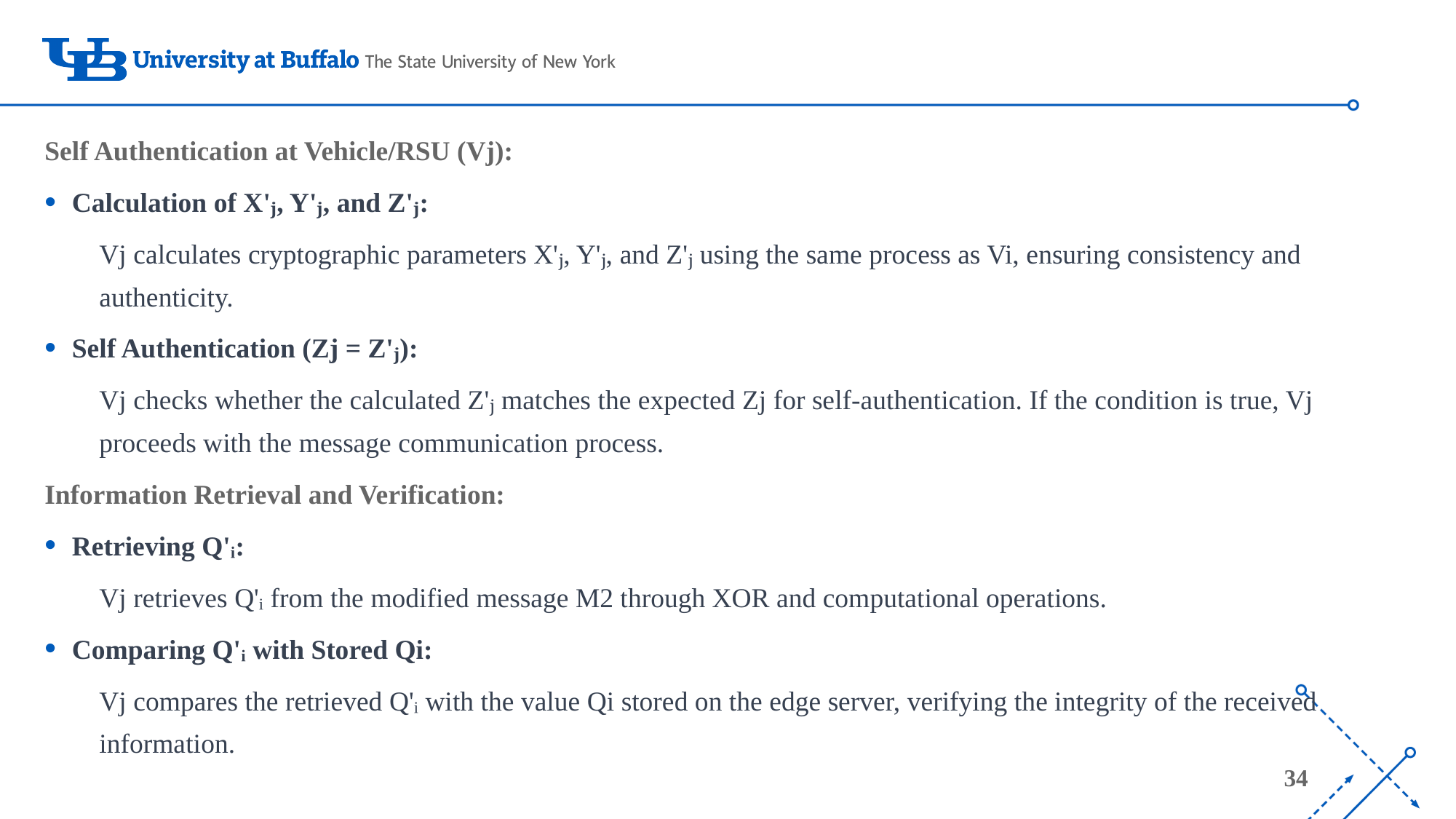

Self Authentication at Vehicle/RSU (Vj):
Calculation of X'ⱼ, Y'ⱼ, and Z'ⱼ:
Vj calculates cryptographic parameters X'ⱼ, Y'ⱼ, and Z'ⱼ using the same process as Vi, ensuring consistency and authenticity.
Self Authentication (Zj = Z'ⱼ):
Vj checks whether the calculated Z'ⱼ matches the expected Zj for self-authentication. If the condition is true, Vj proceeds with the message communication process.
Information Retrieval and Verification:
Retrieving Q'ᵢ:
Vj retrieves Q'ᵢ from the modified message M2 through XOR and computational operations.
Comparing Q'ᵢ with Stored Qi:
Vj compares the retrieved Q'ᵢ with the value Qi stored on the edge server, verifying the integrity of the received information.